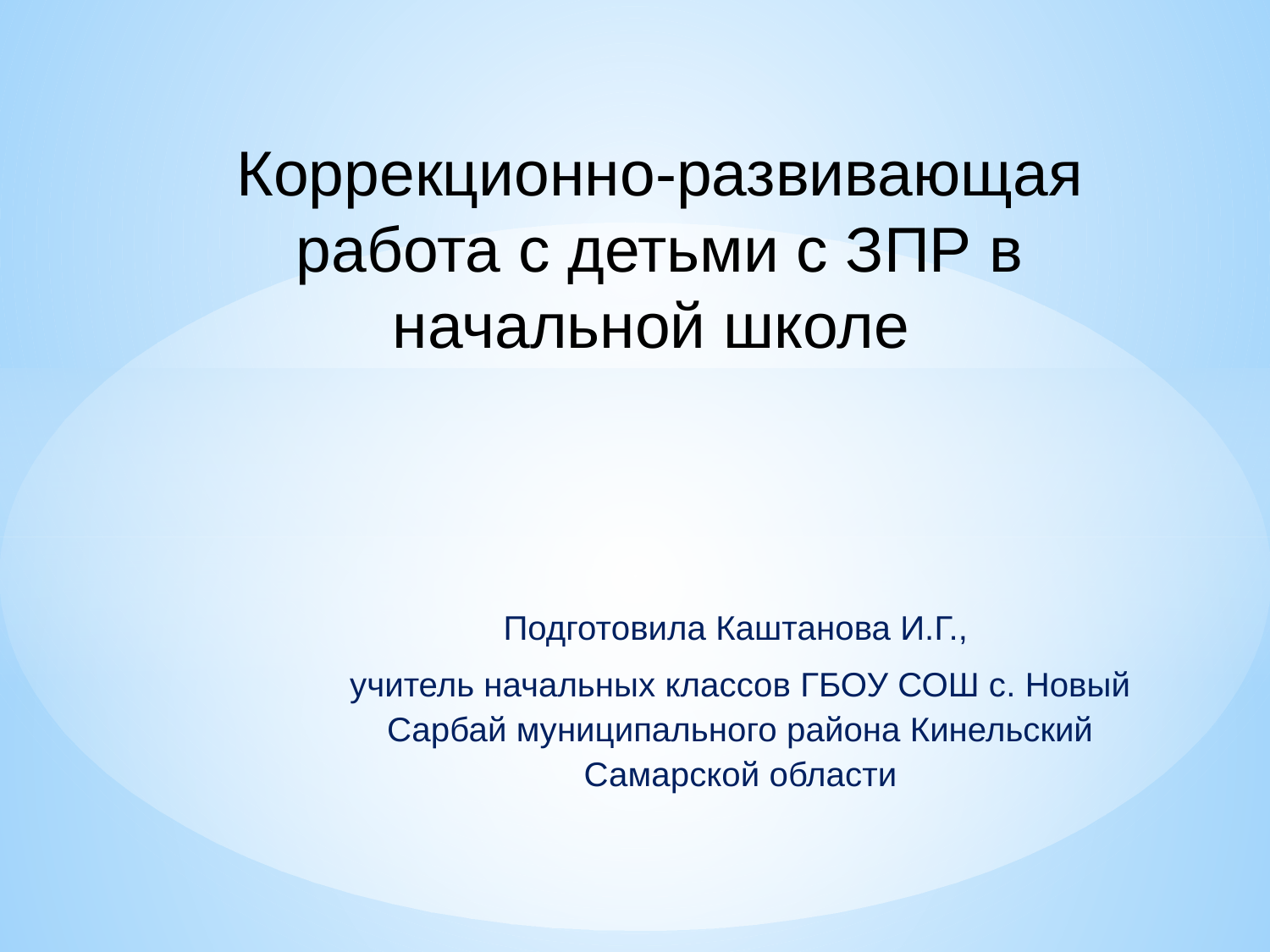

Коррекционно-развивающая работа с детьми с ЗПР в начальной школе
Подготовила Каштанова И.Г.,
учитель начальных классов ГБОУ СОШ с. Новый Сарбай муниципального района Кинельский Самарской области